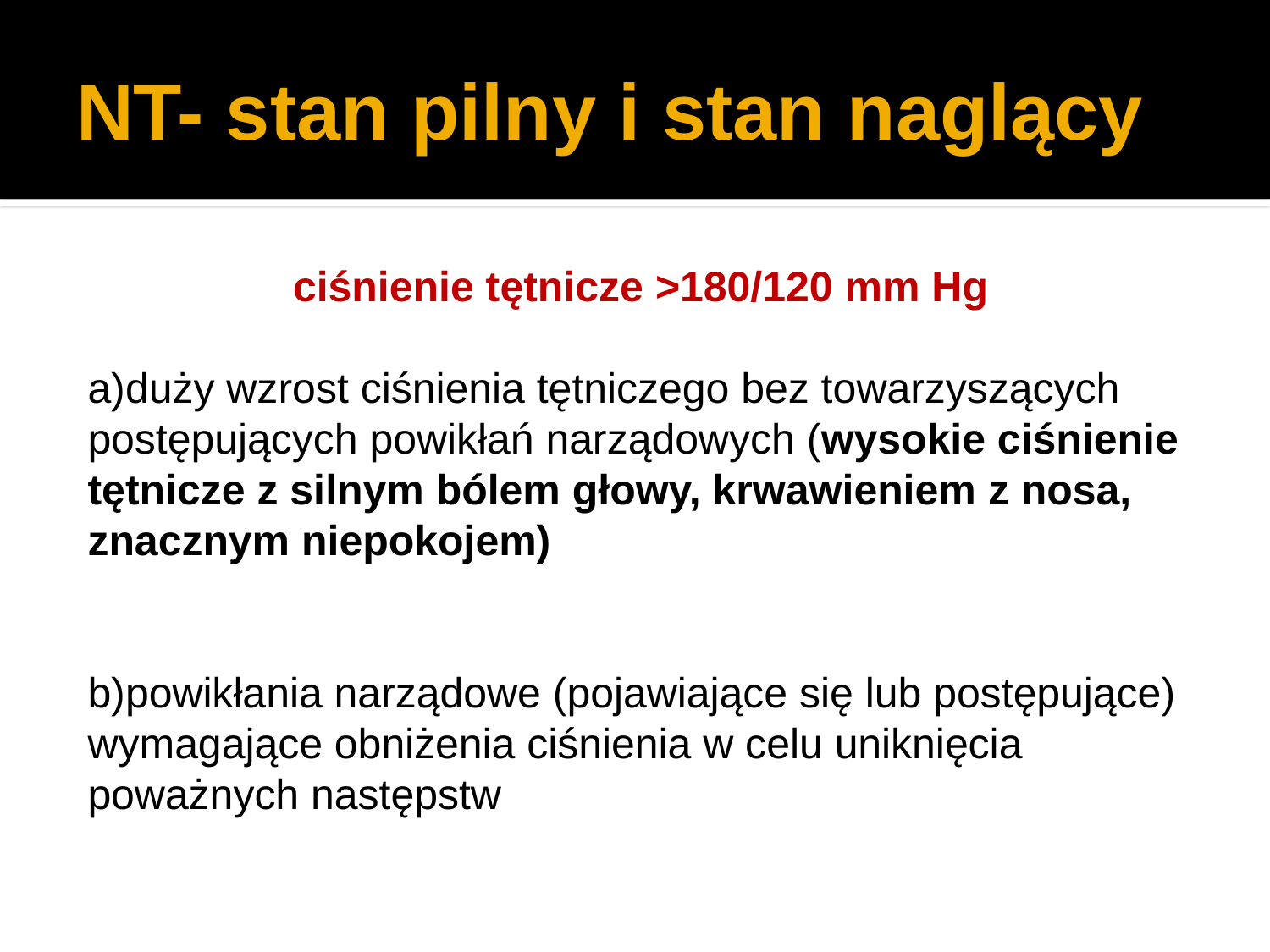

# NT- stan pilny i stan naglący
ciśnienie tętnicze >180/120 mm Hg

a)duży wzrost ciśnienia tętniczego bez towarzyszących postępujących powikłań narządowych (wysokie ciśnienie tętnicze z silnym bólem głowy, krwawieniem z nosa, znacznym niepokojem)

b)powikłania narządowe (pojawiające się lub postępujące) wymagające obniżenia ciśnienia w celu uniknięcia poważnych następstw